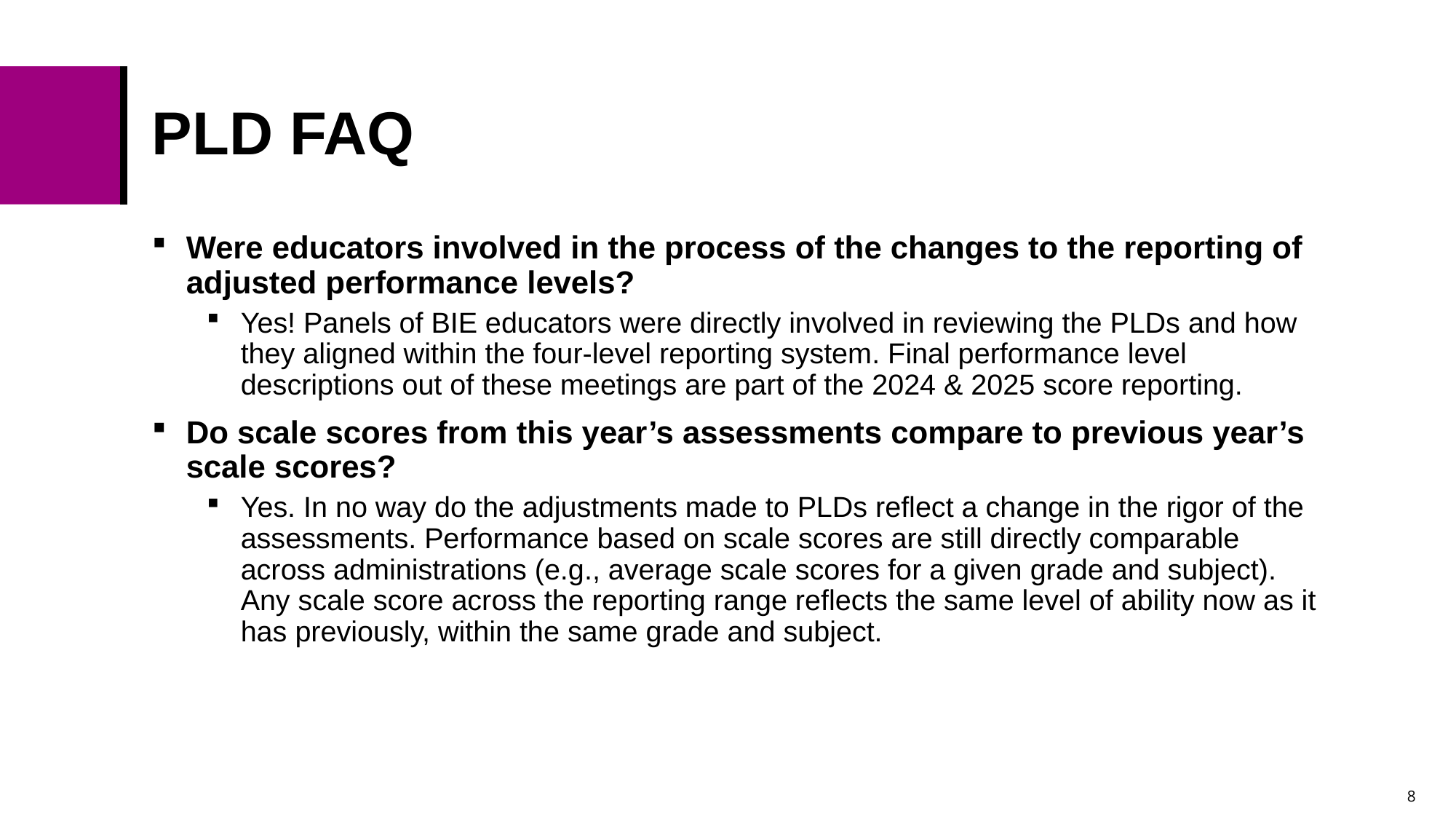

# PLD FAQ
Were educators involved in the process of the changes to the reporting of adjusted performance levels?
Yes! Panels of BIE educators were directly involved in reviewing the PLDs and how they aligned within the four-level reporting system. Final performance level descriptions out of these meetings are part of the 2024 & 2025 score reporting.
Do scale scores from this year’s assessments compare to previous year’s scale scores?
Yes. In no way do the adjustments made to PLDs reflect a change in the rigor of the assessments. Performance based on scale scores are still directly comparable across administrations (e.g., average scale scores for a given grade and subject). Any scale score across the reporting range reflects the same level of ability now as it has previously, within the same grade and subject.
8